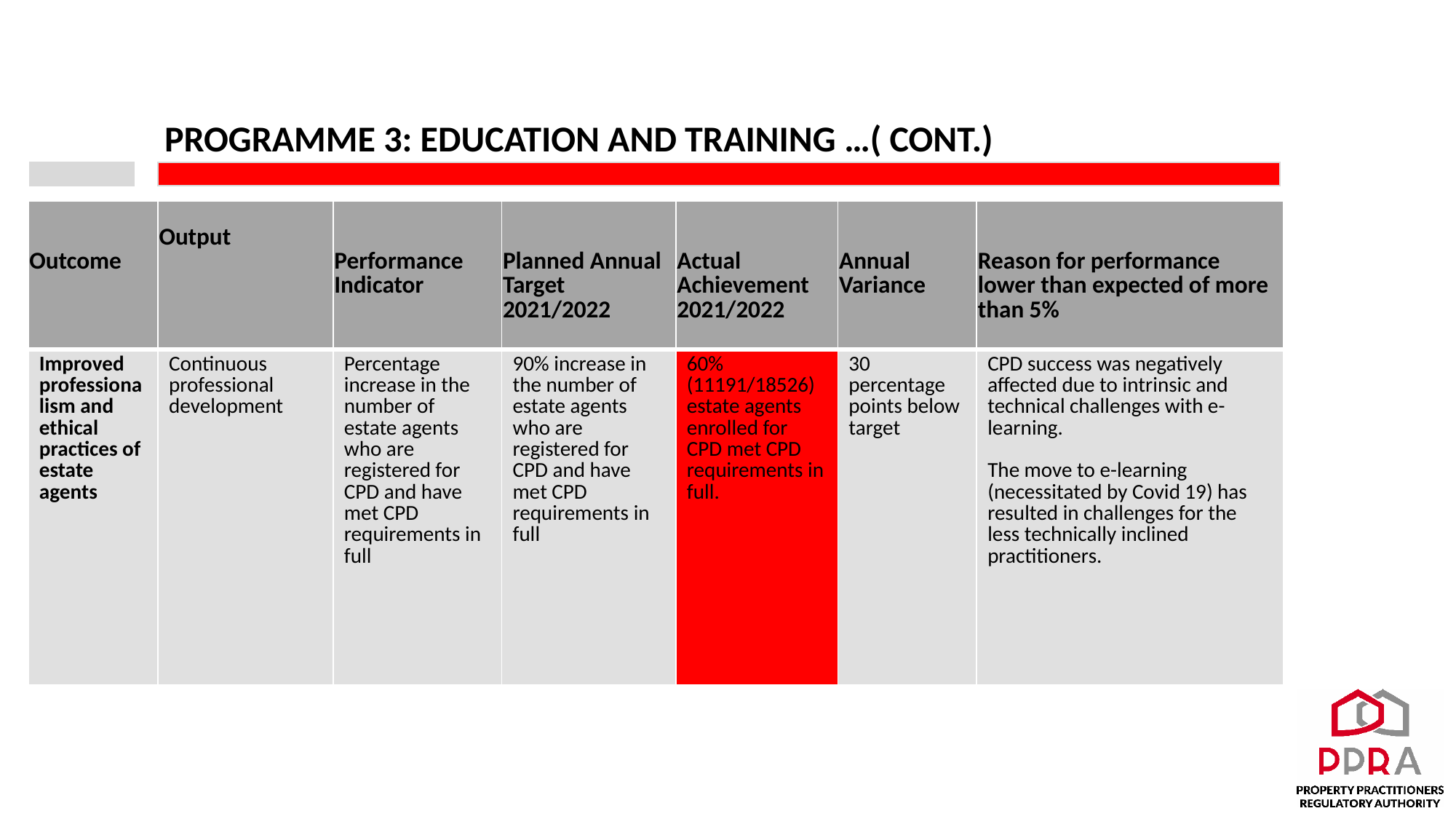

# PROGRAMME 3: EDUCATION AND TRAINING …( CONT.)
| Outcome | Output | Performance Indicator | Planned Annual Target 2021/2022 | Actual Achievement 2021/2022 | Annual Variance | Reason for performance lower than expected of more than 5% |
| --- | --- | --- | --- | --- | --- | --- |
| Improved professionalism and ethical practices of estate agents | Continuous professional development | Percentage increase in the number of estate agents who are registered for CPD and have met CPD requirements in full | 90% increase in the number of estate agents who are registered for CPD and have met CPD requirements in full | 60% (11191/18526) estate agents enrolled for CPD met CPD requirements in full. | 30 percentage points below target | CPD success was negatively affected due to intrinsic and technical challenges with e-learning. The move to e-learning (necessitated by Covid 19) has resulted in challenges for the less technically inclined practitioners. |